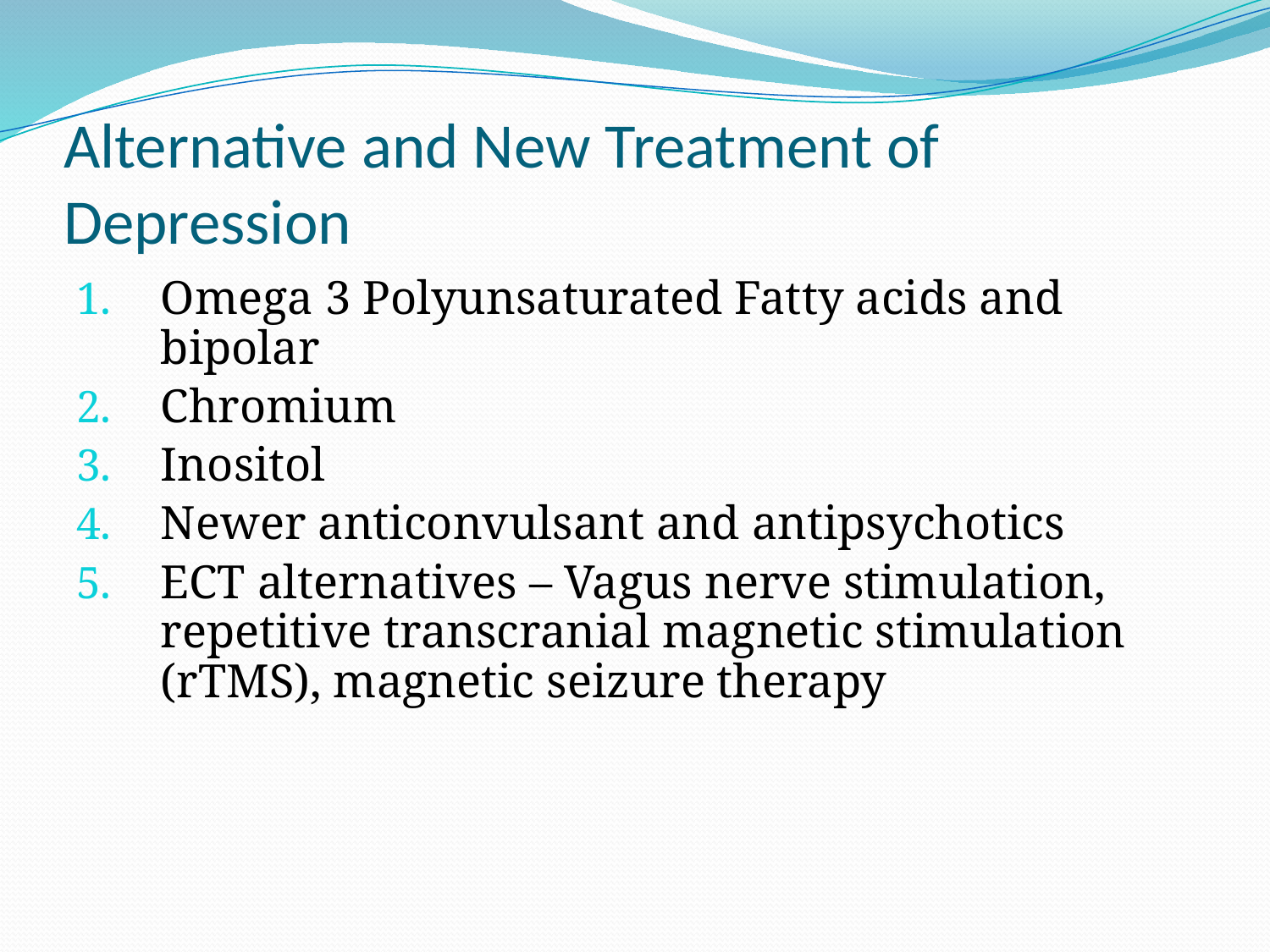

# Alternative and New Treatment of Depression
Omega 3 Polyunsaturated Fatty acids and bipolar
Chromium
Inositol
Newer anticonvulsant and antipsychotics
ECT alternatives – Vagus nerve stimulation, repetitive transcranial magnetic stimulation (rTMS), magnetic seizure therapy